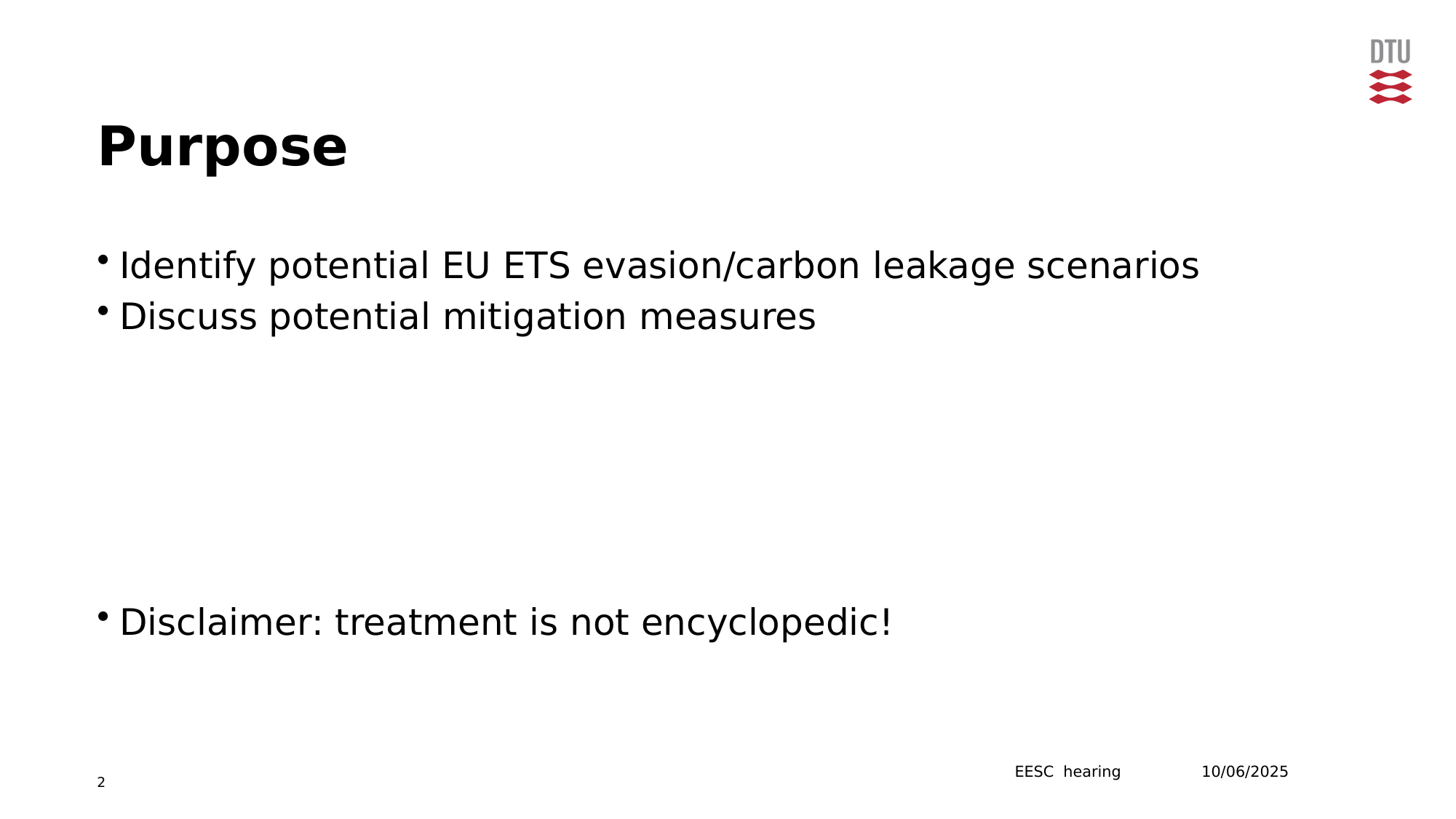

# Purpose

Identify potential EU ETS evasion/carbon leakage scenarios
Discuss potential mitigation measures

Disclaimer: treatment is not encyclopedic!